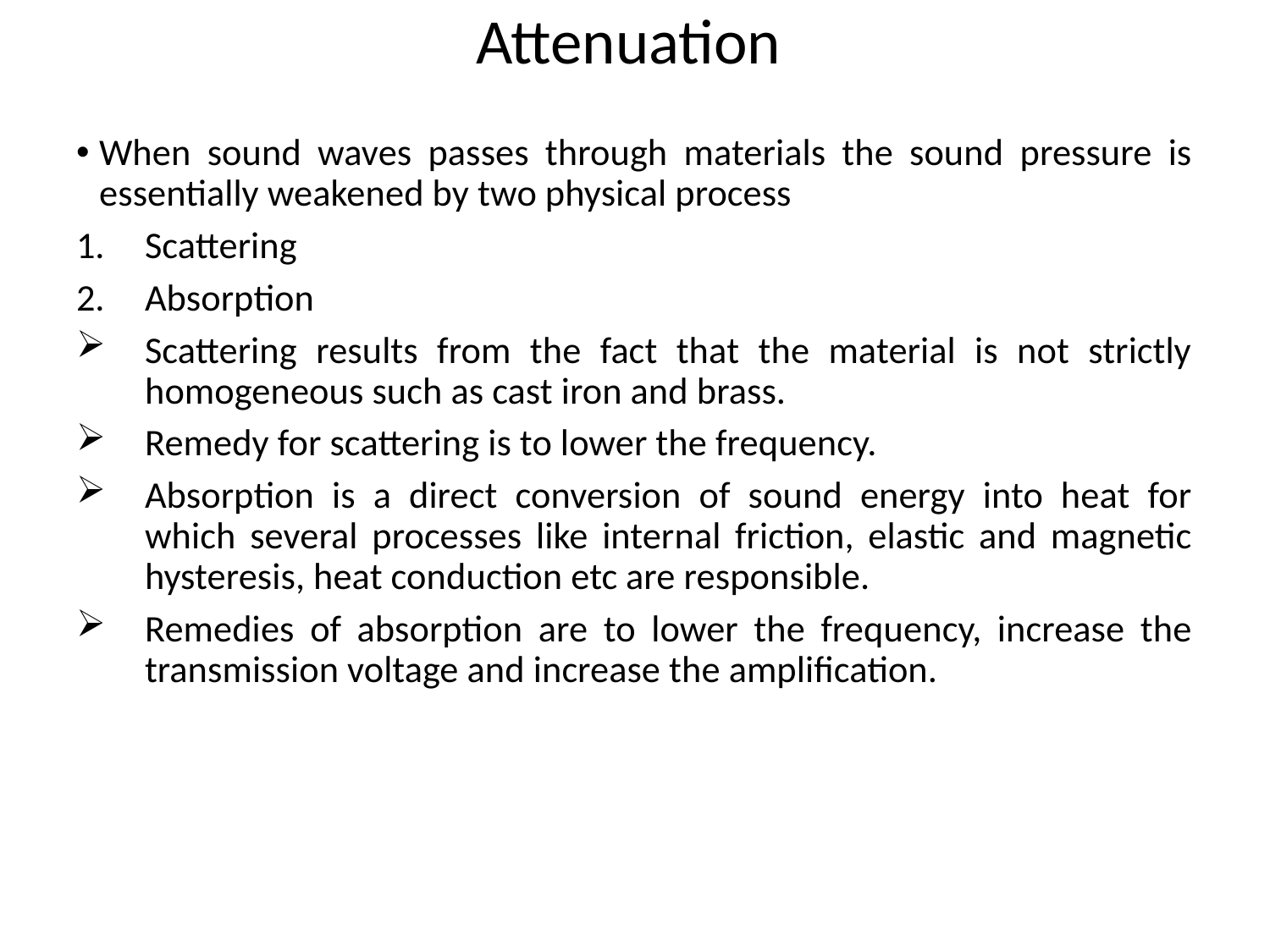

# Attenuation
When sound waves passes through materials the sound pressure is essentially weakened by two physical process
Scattering
Absorption
Scattering results from the fact that the material is not strictly homogeneous such as cast iron and brass.
Remedy for scattering is to lower the frequency.
Absorption is a direct conversion of sound energy into heat for which several processes like internal friction, elastic and magnetic hysteresis, heat conduction etc are responsible.
Remedies of absorption are to lower the frequency, increase the transmission voltage and increase the amplification.